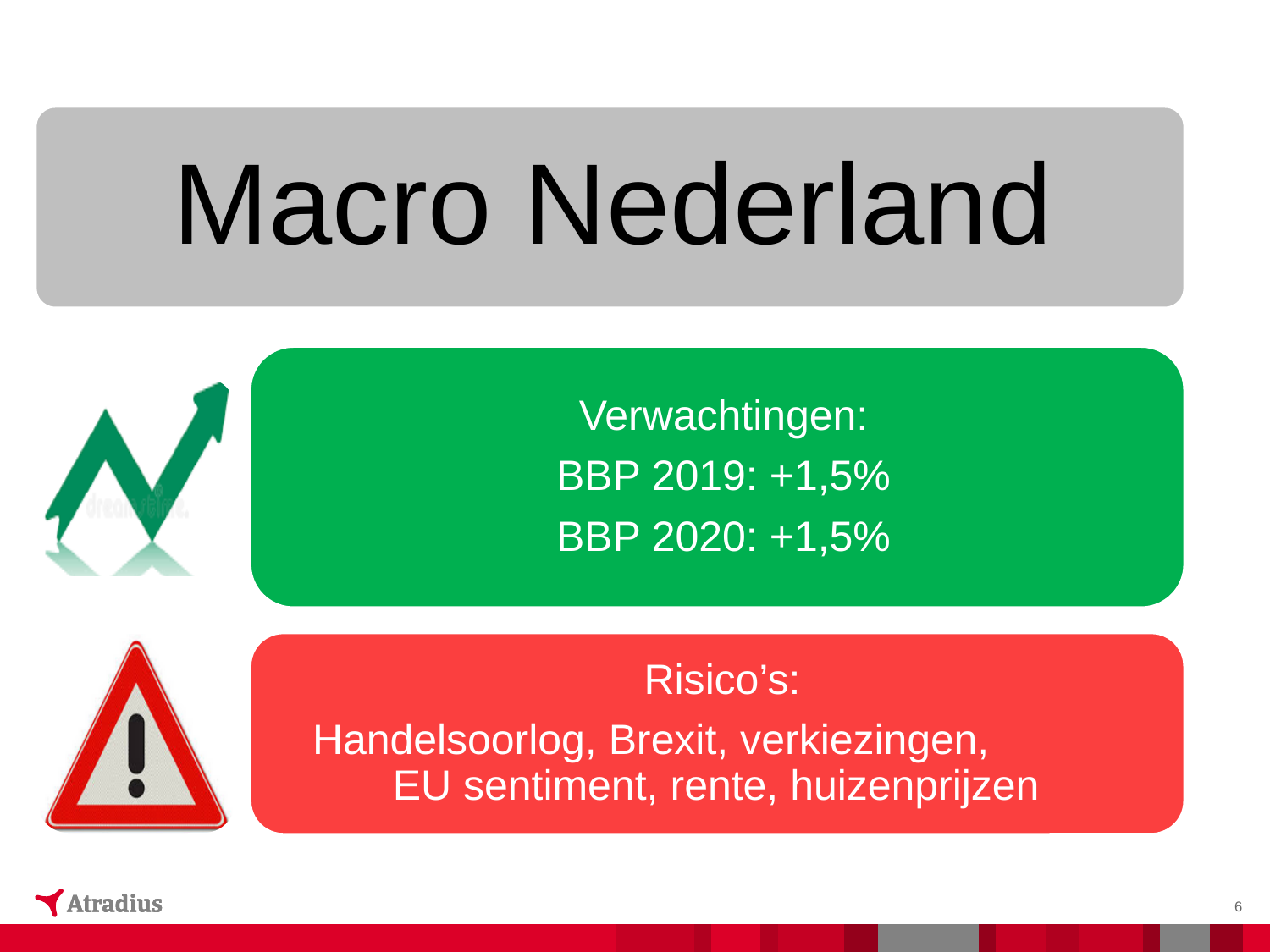

Macro Nederland
Verwachtingen:
BBP 2019: +1,5%
BBP 2020: +1,5%
Risico’s:
Handelsoorlog, Brexit, verkiezingen,             EU sentiment, rente, huizenprijzen
6